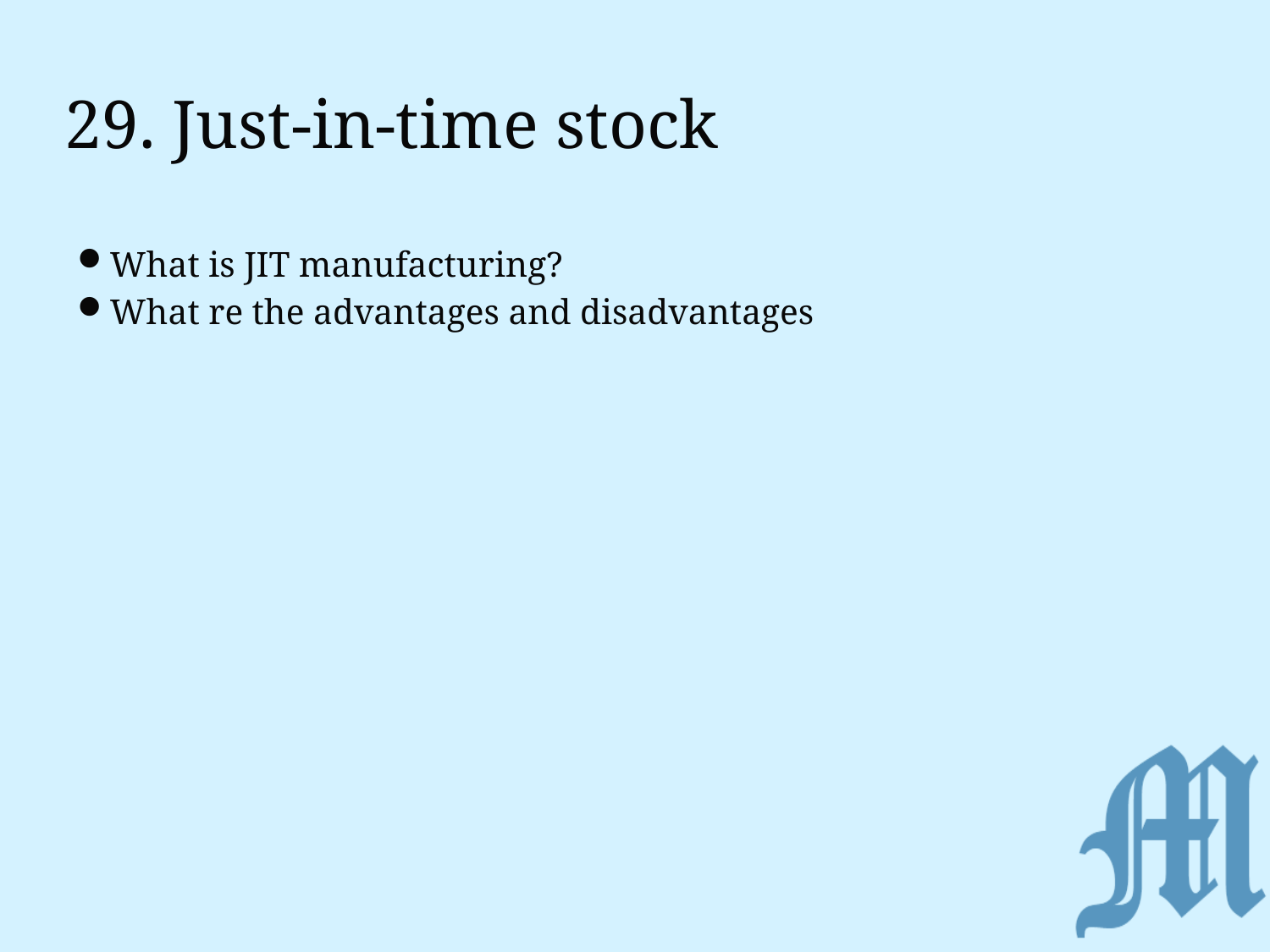

# 29. Just-in-time stock
What is JIT manufacturing?
What re the advantages and disadvantages